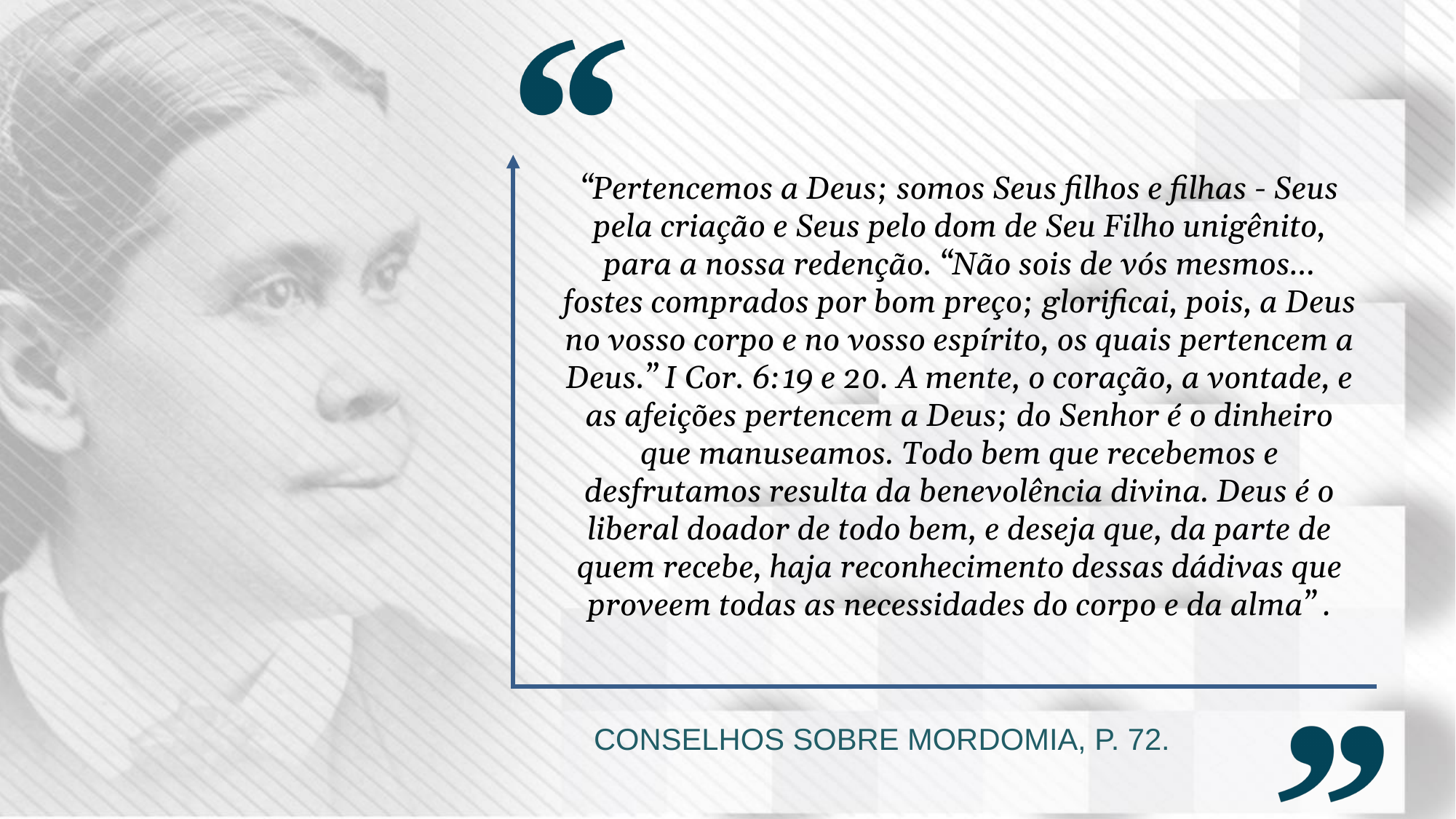

“Pertencemos a Deus; somos Seus filhos e filhas - Seus pela criação e Seus pelo dom de Seu Filho unigênito, para a nossa redenção. “Não sois de vós mesmos... fostes comprados por bom preço; glorificai, pois, a Deus no vosso corpo e no vosso espírito, os quais pertencem a Deus.” I Cor. 6:19 e 20. A mente, o coração, a vontade, e as afeições pertencem a Deus; do Senhor é o dinheiro que manuseamos. Todo bem que recebemos e desfrutamos resulta da benevolência divina. Deus é o liberal doador de todo bem, e deseja que, da parte de quem recebe, haja reconhecimento dessas dádivas que proveem todas as necessidades do corpo e da alma” .
Conselhos sobre Mordomia, p. 72.